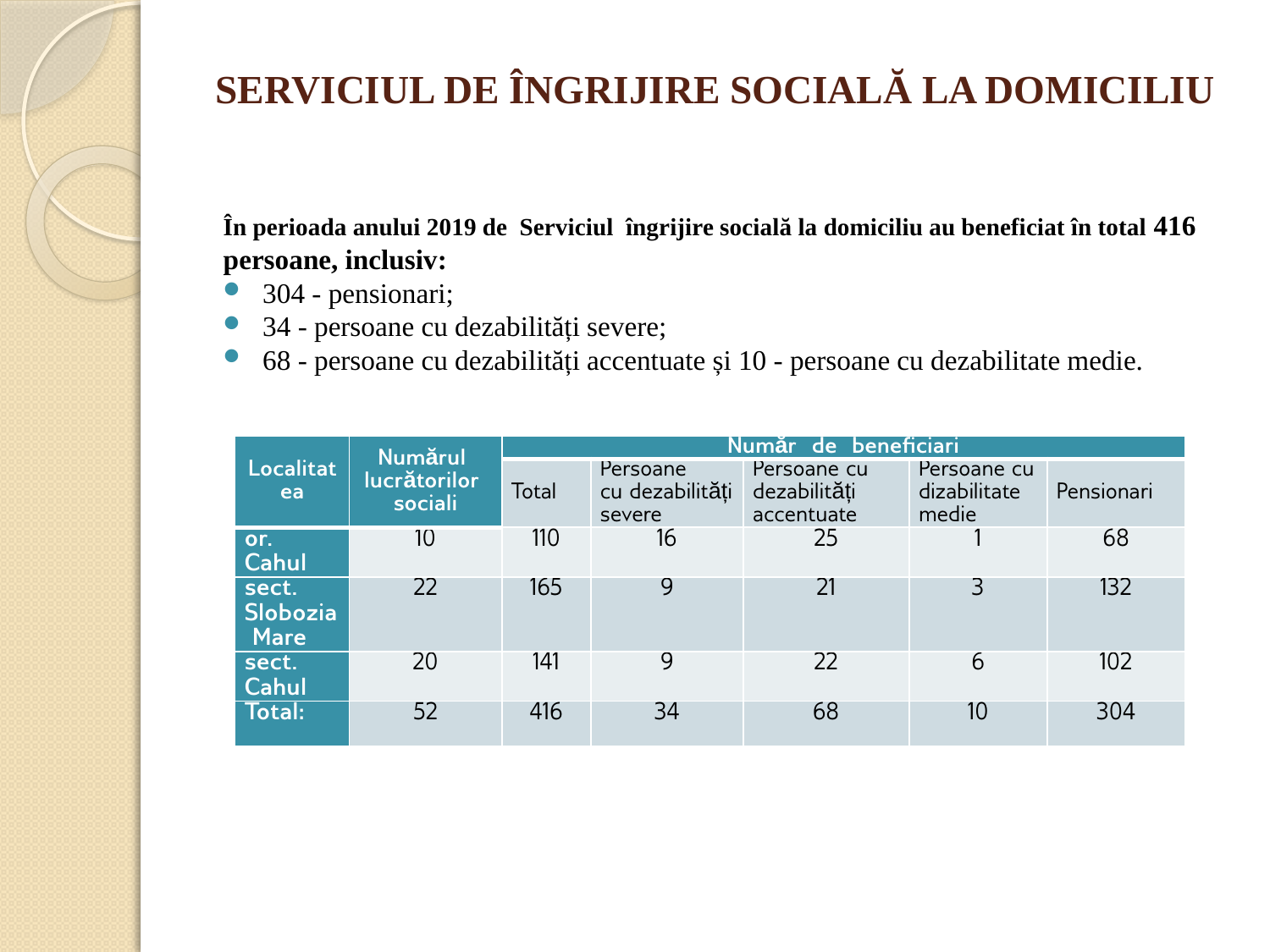

# SERVICIUL DE ÎNGRIJIRE SOCIALĂ LA DOMICILIU
În perioada anului 2019 de  Serviciul  îngrijire socială la domiciliu au beneficiat în total 416 persoane, inclusiv:
304 - pensionari;
34 - persoane cu dezabilități severe;
68 - persoane cu dezabilități accentuate și 10 - persoane cu dezabilitate medie.

| Localitatea | Numărul lucrătorilor sociali | Număr de beneficiari |  |  |  |  |
| --- | --- | --- | --- | --- | --- | --- |
|  |  | Total | Persoane cu dezabilități severe | Persoane cu dezabilități accentuate | Persoane cu dizabilitate medie | Pensionari |
| or. Cahul | 10 | 110 | 16 | 25 | 1 | 68 |
| sect. Slobozia Mare | 22 | 165 | 9 | 21 | 3 | 132 |
| sect. Cahul | 20 | 141 | 9 | 22 | 6 | 102 |
| Total: | 52 | 416 | 34 | 68 | 10 | 304 |